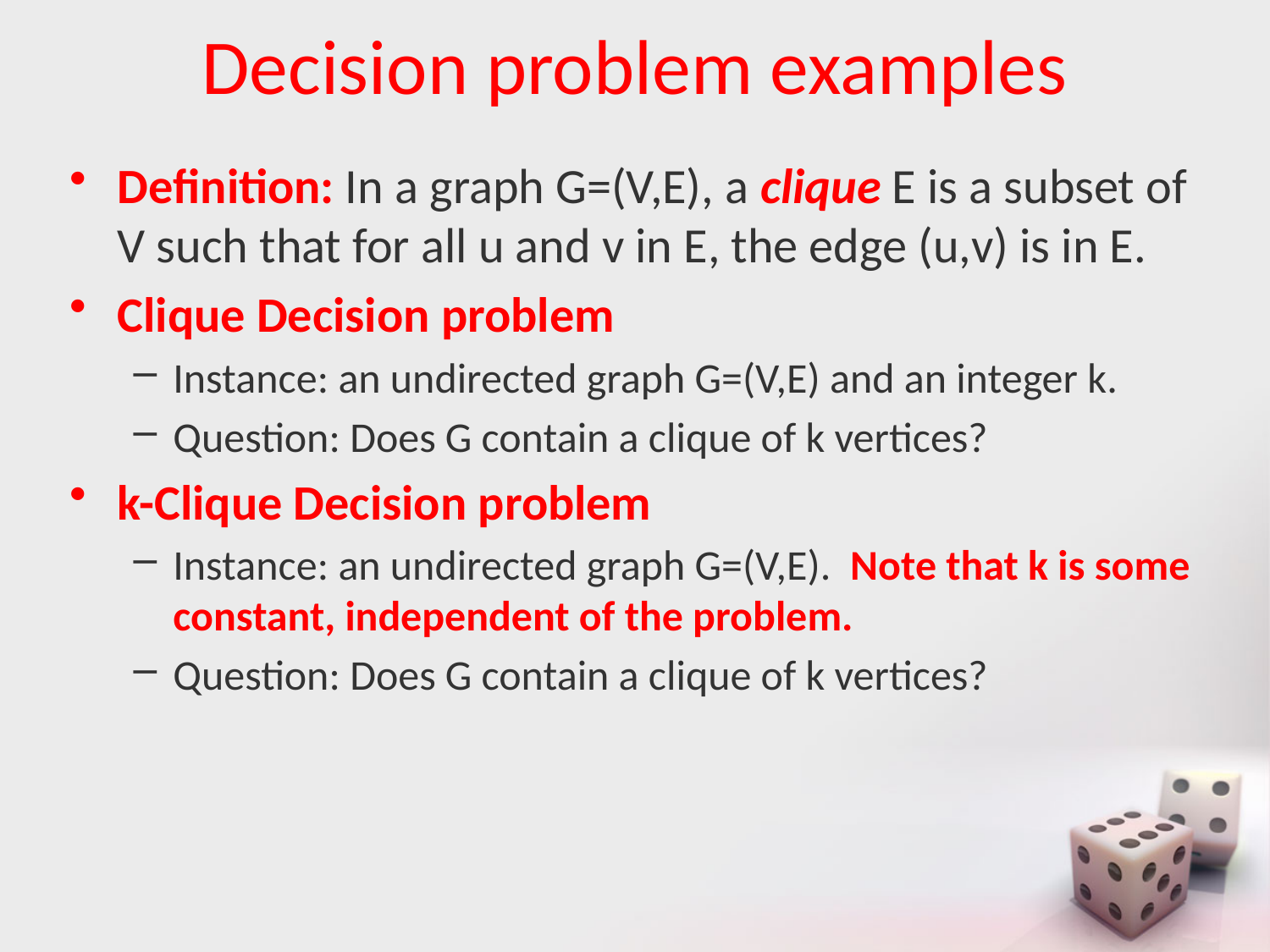

# Decision problem examples
Definition: In a graph G=(V,E), a clique E is a subset of V such that for all u and v in E, the edge (u,v) is in E.
Clique Decision problem
Instance: an undirected graph G=(V,E) and an integer k.
Question: Does G contain a clique of k vertices?
k-Clique Decision problem
Instance: an undirected graph G=(V,E).  Note that k is some constant, independent of the problem.
Question: Does G contain a clique of k vertices?